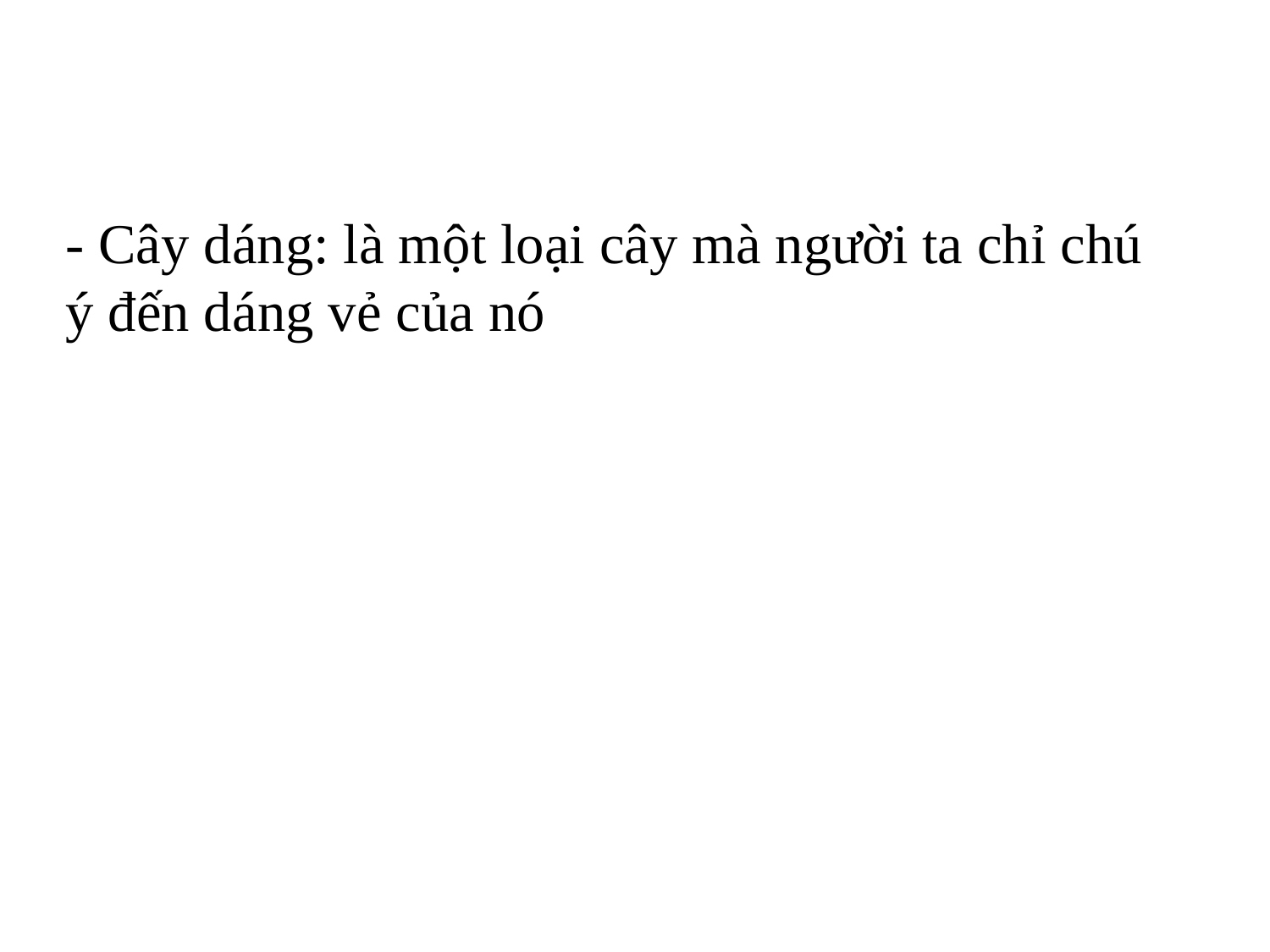

- Cây dáng: là một loại cây mà người ta chỉ chú ý đến dáng vẻ của nó